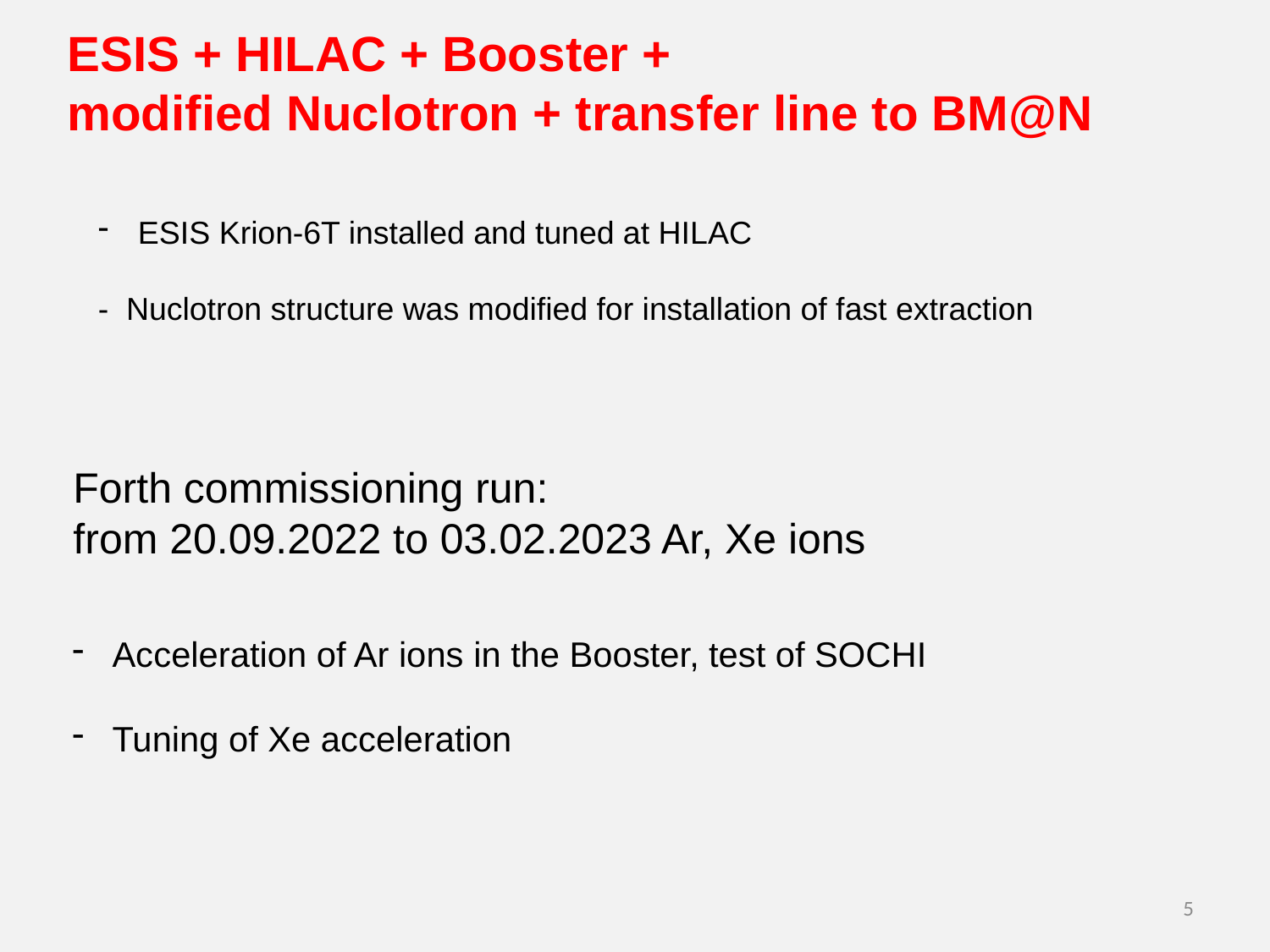

ESIS + HILAC + Booster +
modified Nuclotron + transfer line to BM@N
ESIS Krion-6T installed and tuned at HILAC

-  Nuclotron structure was modified for installation of fast extraction

Forth commissioning run:
from 20.09.2022 to 03.02.2023 Ar, Xe ions
Acceleration of Ar ions in the Booster, test of SOCHI

Tuning of Xe acceleration
5